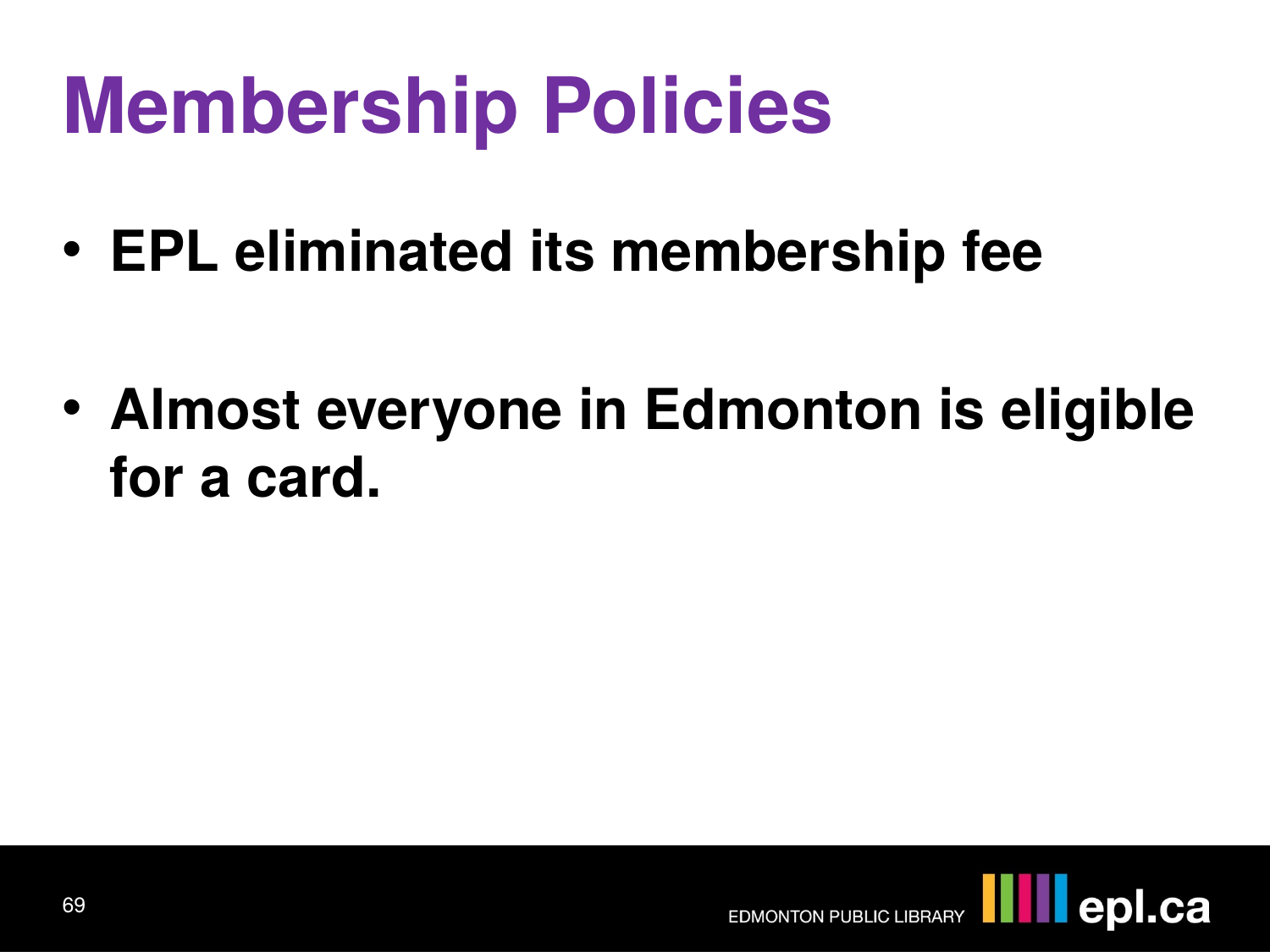

Membership Policies
EPL eliminated its membership fee

Almost everyone in Edmonton is eligible for a card.

69